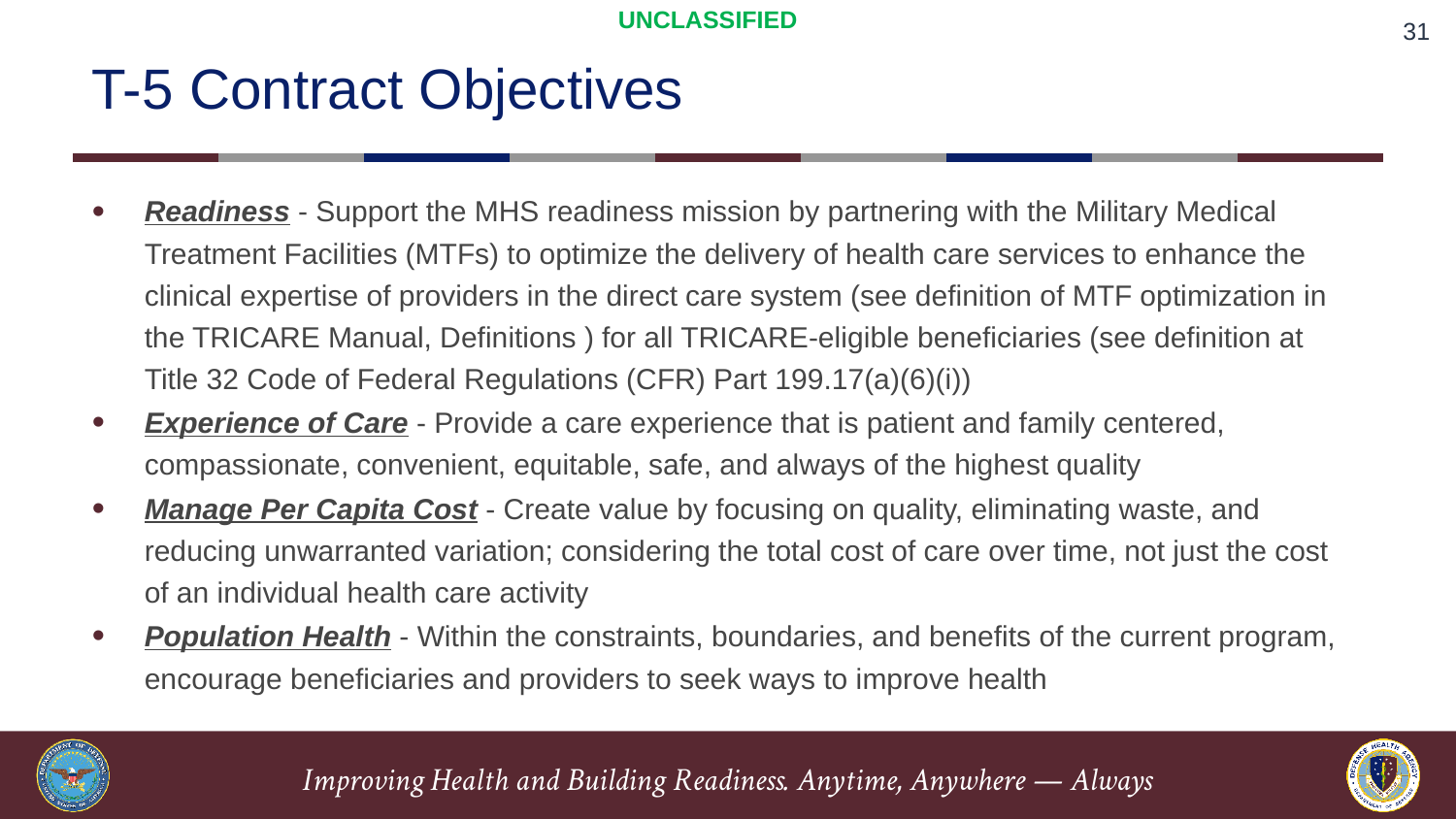

31
# T-5 Contract Objectives
Readiness - Support the MHS readiness mission by partnering with the Military Medical Treatment Facilities (MTFs) to optimize the delivery of health care services to enhance the clinical expertise of providers in the direct care system (see definition of MTF optimization in the TRICARE Manual, Definitions ) for all TRICARE-eligible beneficiaries (see definition at Title 32 Code of Federal Regulations (CFR) Part 199.17(a)(6)(i))
Experience of Care - Provide a care experience that is patient and family centered, compassionate, convenient, equitable, safe, and always of the highest quality
Manage Per Capita Cost - Create value by focusing on quality, eliminating waste, and reducing unwarranted variation; considering the total cost of care over time, not just the cost of an individual health care activity
Population Health - Within the constraints, boundaries, and benefits of the current program, encourage beneficiaries and providers to seek ways to improve health